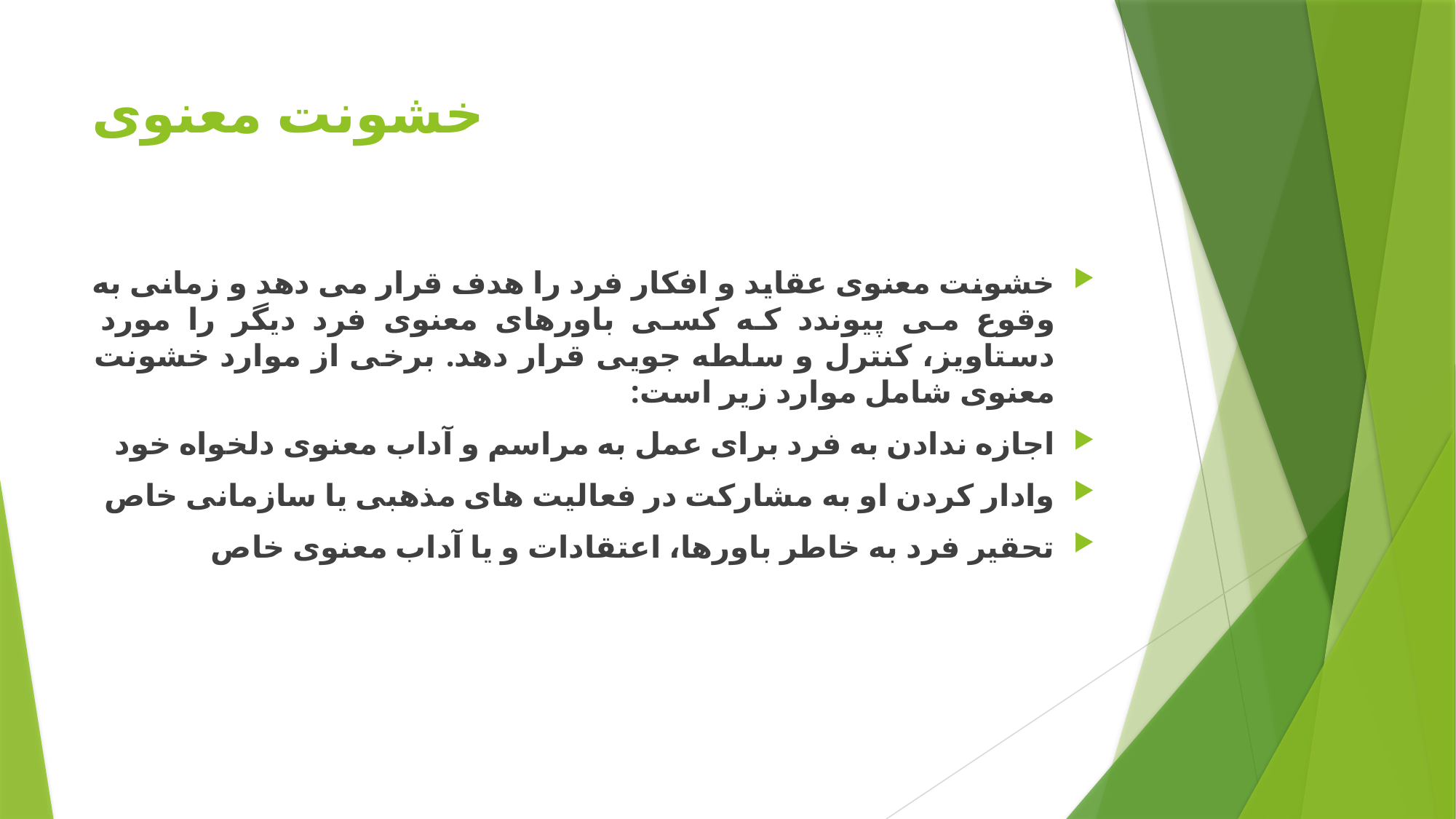

# خشونت‌ معنوی
خشونت معنوی عقاید و افکار فرد را هدف قرار می دهد و زمانی به وقوع می پیوندد که کسی باورهای معنوی فرد دیگر را مورد دستاویز، کنترل و سلطه جویی قرار دهد. برخی از موارد خشونت معنوی شامل موارد زیر است:
اجازه ندادن به فرد برای عمل به مراسم و آداب معنوی دلخواه خود
وادار کردن او به مشارکت در فعالیت های مذهبی یا سازمانی خاص
تحقیر فرد به خاطر باورها، اعتقادات و یا آداب معنوی خاص